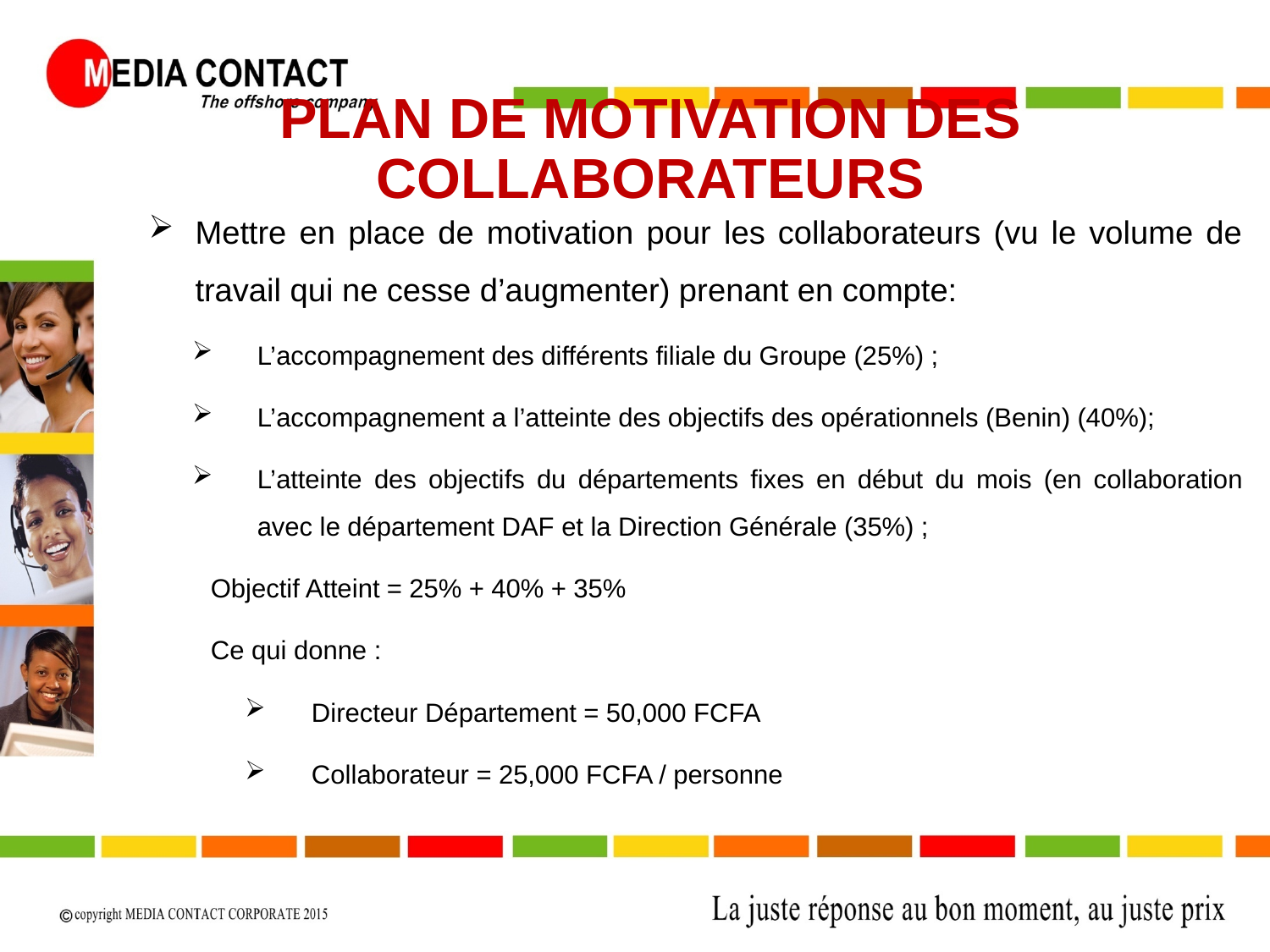

PLAN DE MOTIVATION DES COLLABORATEURS
Mettre en place de motivation pour les collaborateurs (vu le volume de travail qui ne cesse d’augmenter) prenant en compte:
L’accompagnement des différents filiale du Groupe (25%) ;
L’accompagnement a l’atteinte des objectifs des opérationnels (Benin) (40%);
L’atteinte des objectifs du départements fixes en début du mois (en collaboration avec le département DAF et la Direction Générale (35%) ;
Objectif Atteint = 25% + 40% + 35%
Ce qui donne :
Directeur Département = 50,000 FCFA
Collaborateur = 25,000 FCFA / personne